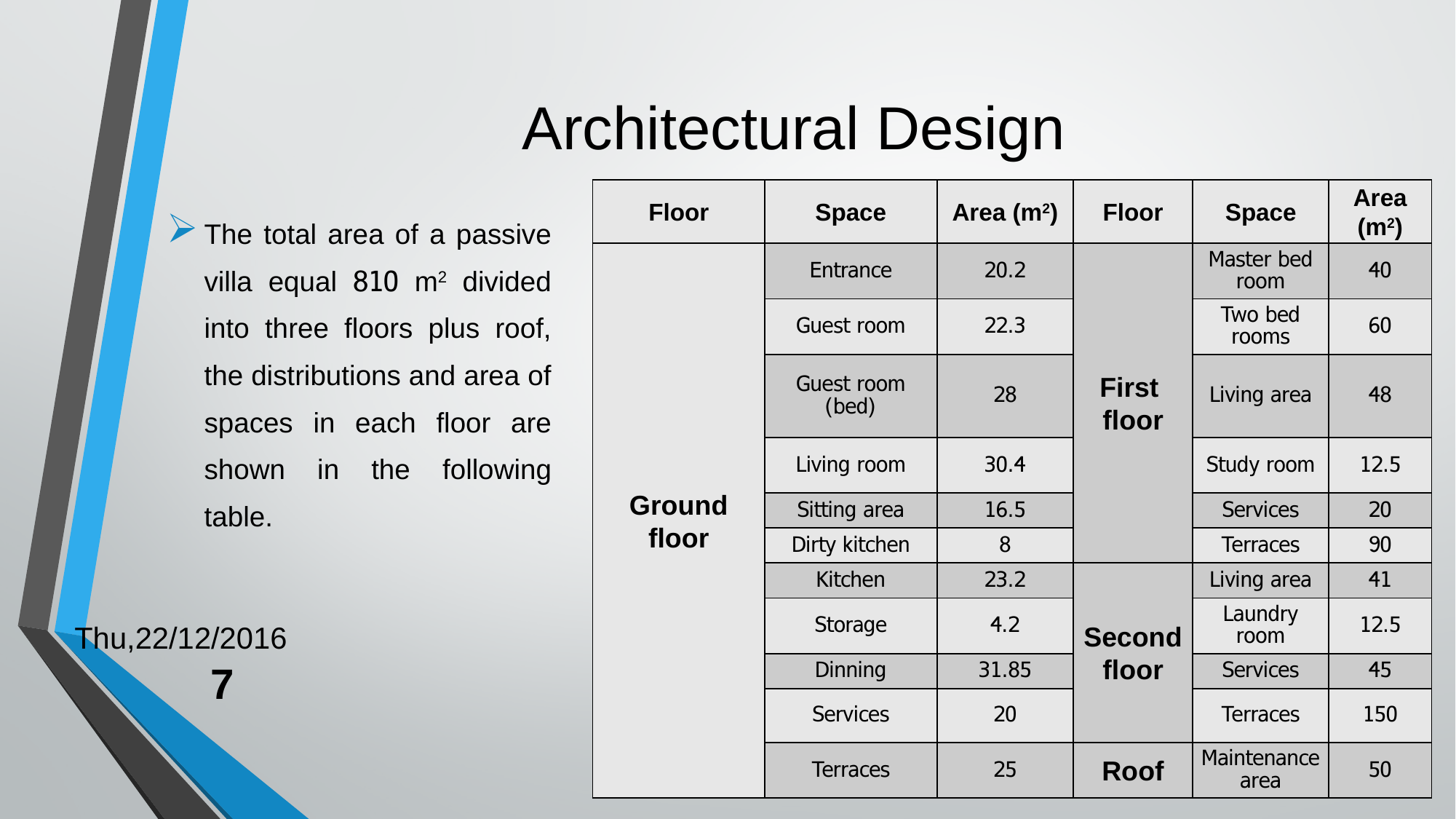

# Architectural Design
| Floor | Space | Area (m2) | Floor | Space | Area (m2) |
| --- | --- | --- | --- | --- | --- |
| Ground floor | Entrance | 20.2 | First floor | Master bed room | 40 |
|  | Guest room | 22.3 |  | Two bed rooms | 60 |
|  | Guest room (bed) | 28 |  | Living area | 48 |
|  | Living room | 30.4 |  | Study room | 12.5 |
|  | Sitting area | 16.5 |  | Services | 20 |
|  | Dirty kitchen | 8 |  | Terraces | 90 |
|  | Kitchen | 23.2 | Second floor | Living area | 41 |
|  | Storage | 4.2 |  | Laundry room | 12.5 |
|  | Dinning | 31.85 |  | Services | 45 |
|  | Services | 20 |  | Terraces | 150 |
|  | Terraces | 25 | Roof | Maintenance area | 50 |
The total area of a passive villa equal 810 m2 divided into three floors plus roof, the distributions and area of spaces in each floor are shown in the following table.

Thu,22/12/2016
7